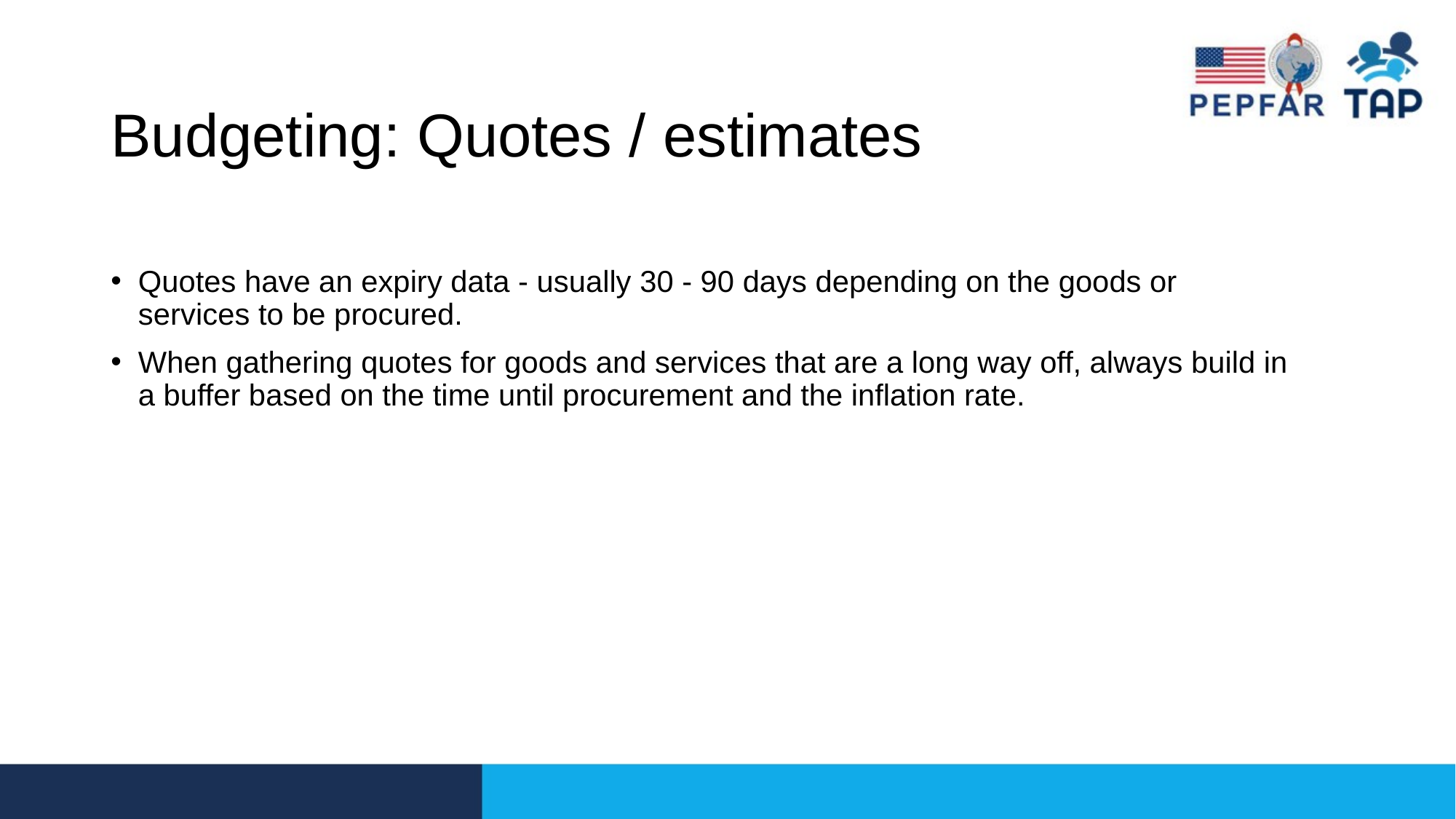

# Budgeting: Quotes / estimates
Quotes have an expiry data - usually 30 - 90 days depending on the goods or services to be procured.
When gathering quotes for goods and services that are a long way off, always build in a buffer based on the time until procurement and the inflation rate.